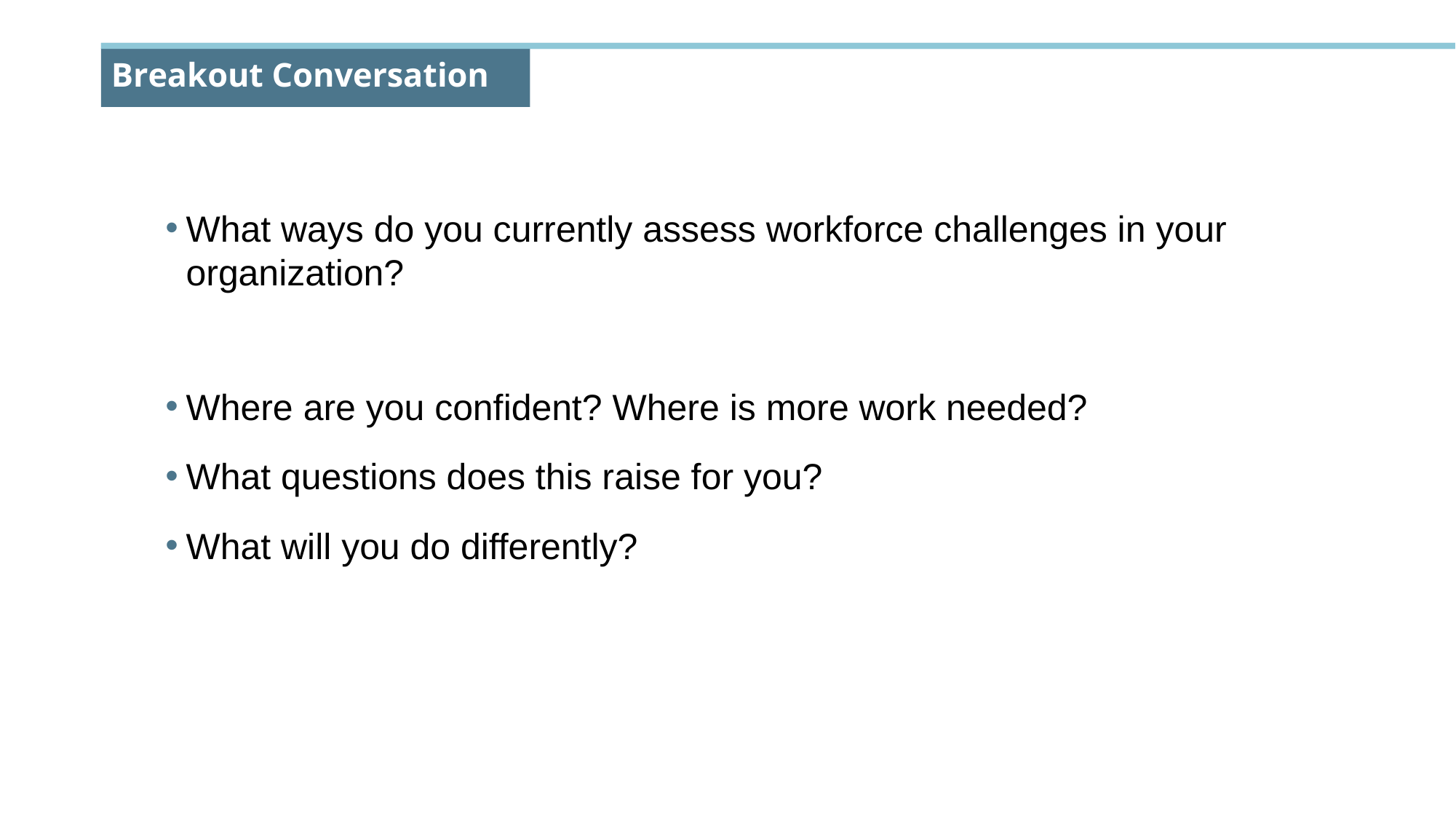

# Breakout Conversation

What ways do you currently assess workforce challenges in your organization?

Where are you confident? Where is more work needed?
What questions does this raise for you?
What will you do differently?